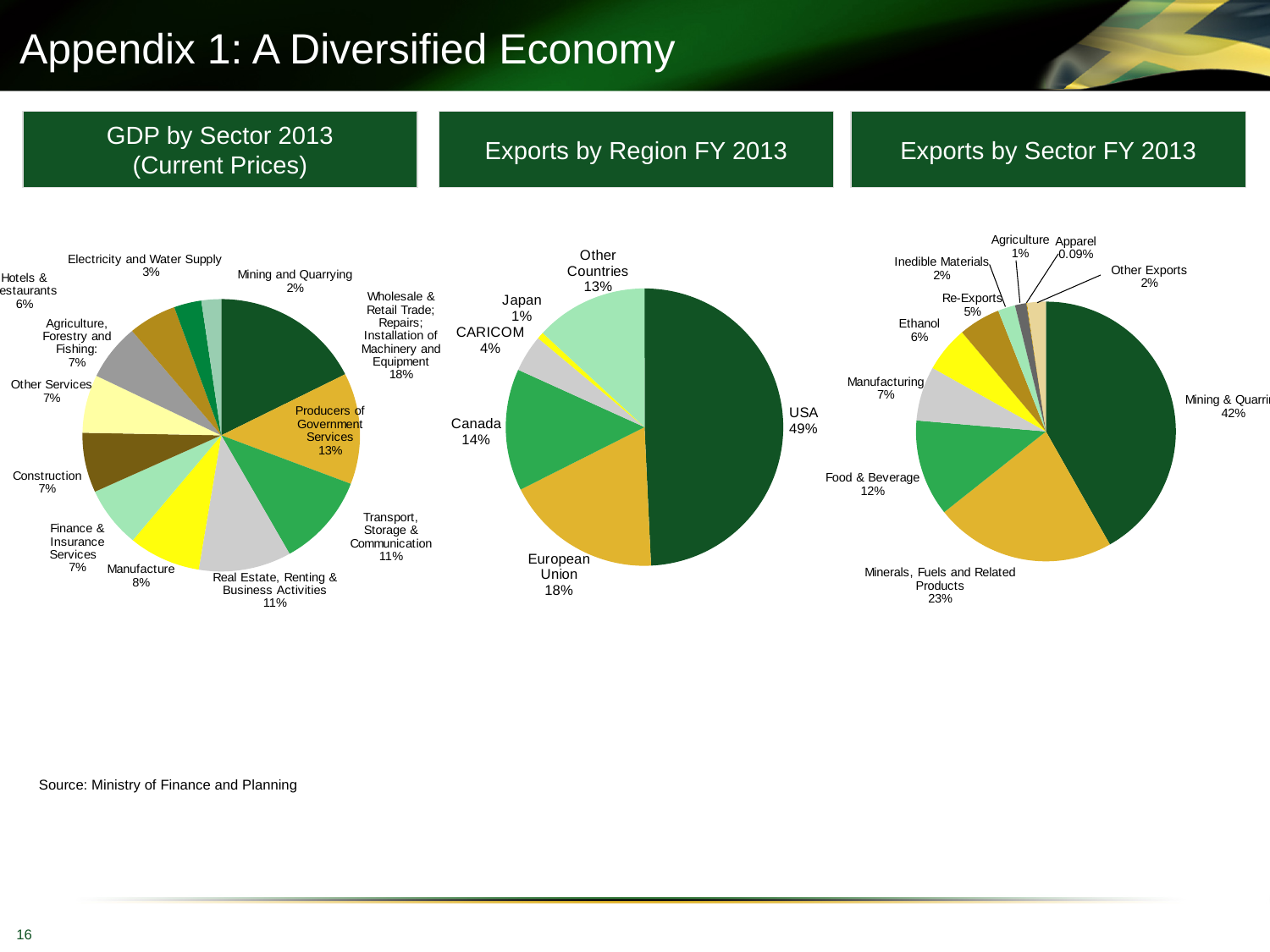

# Appendix 1: A Diversified Economy
GDP by Sector 2013
(Current Prices)
Exports by Region FY 2013
Exports by Sector FY 2013

### Chart

| Category |  |
|---|---|
| USA | 49.2 |
| European Union | 18.3 |
| Canada | 14.2 |
| CARICOM | 4.3 |
| Japan | 0.8 |
| Other Countries | 13.1 |

### Chart

| Category |  |
|---|---|
| Wholesale & Retail Trade; Repairs; Installation of Machinery and Equipment | 17.6 |
| Producers of Government Services | 13.2 |
| Transport, Storage & Communication | 11.0 |
| Real Estate, Renting & Business Activities | 10.8 |
| Manufacture | 8.4 |
| Finance & Insurance Services   | 7.2 |
| Construction | 7.1 |
| Other Services | 6.9 |
| Agriculture, Forestry and Fishing: | 6.7 |
| Hotels & Restaurants | 5.6 |
| Electricity and Water Supply    | 3.2 |
| Mining and Quarrying | 2.3 |

### Chart

| Category |  |
|---|---|
| Mining & Quarring | 41.78 |
| Minerals, Fuels and Related Products | 22.51 |
| Food & Beverage | 12.03 |
| Manufacturing | 6.770000000000001 |
| Ethanol | 5.6899999999999995 |
| Re-Exports | 5.1899999999999995 |
| Inedible Materials | 2.15 |
| Agriculture | 1.42 |
| Apparel | 0.09000000000000002 |
| Other Exports | 2.319999999999999 |
Source: Ministry of Finance and Planning
16